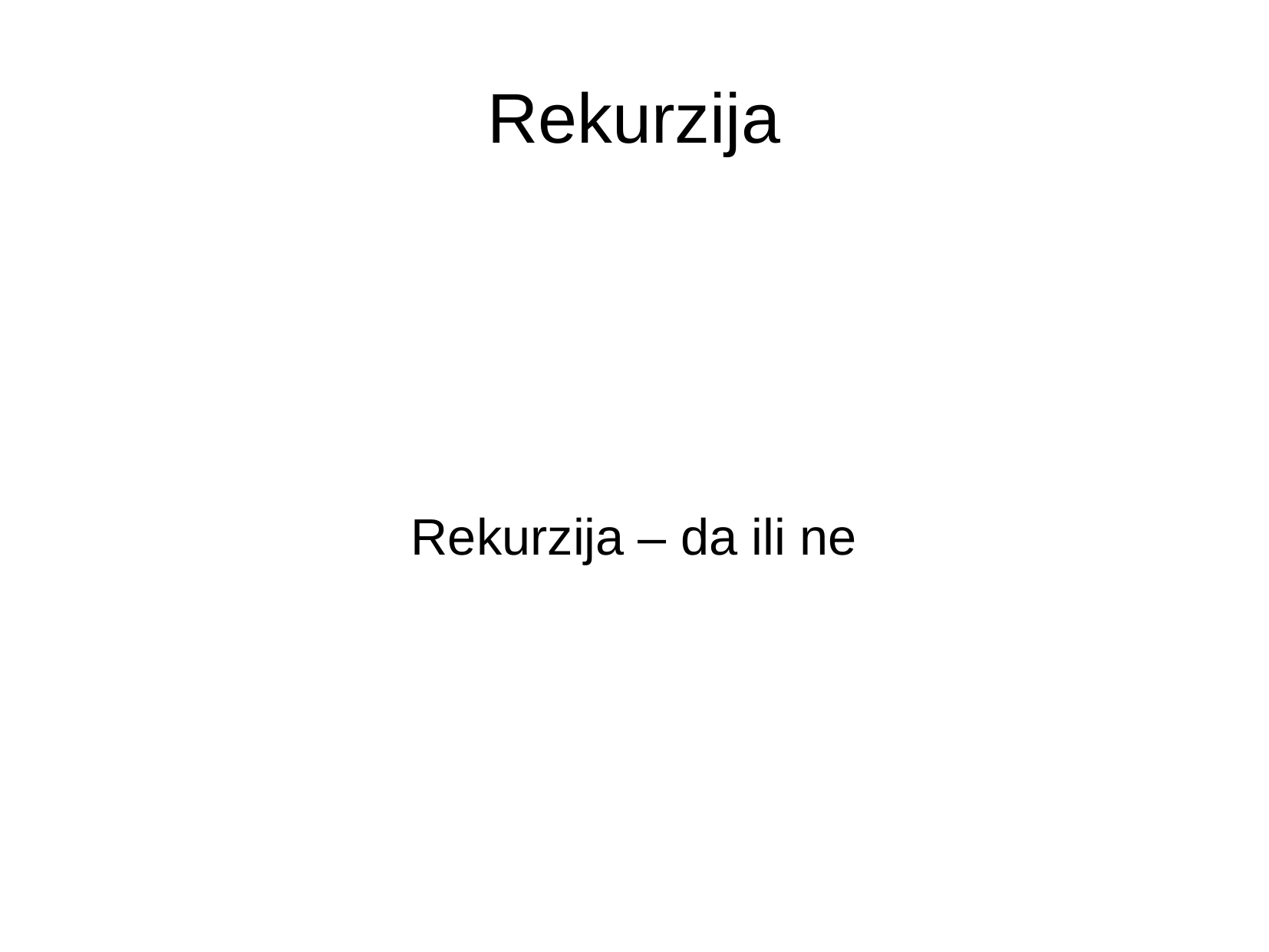

# Rekurzija
Rekurzija – da ili ne